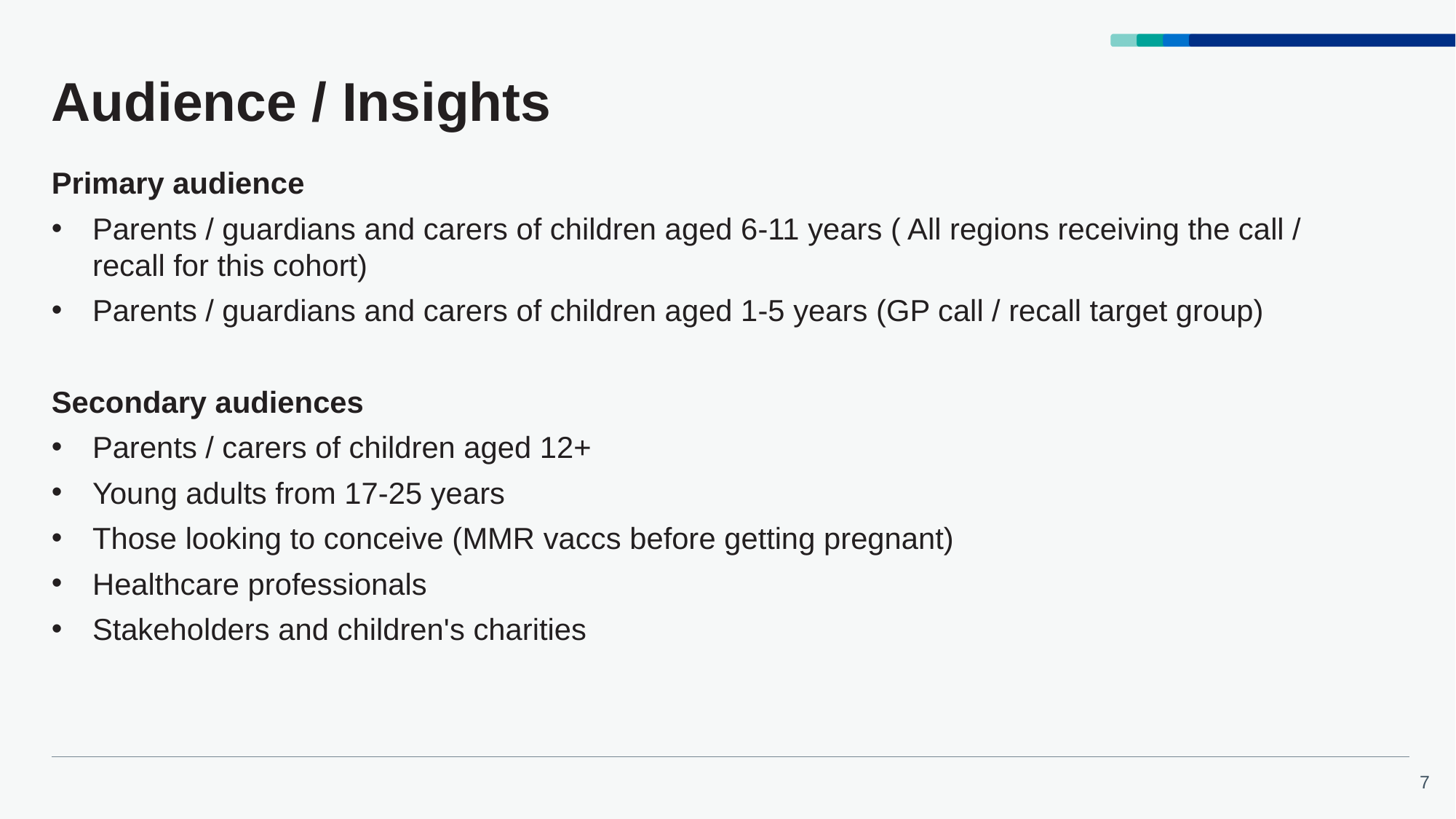

# Audience / Insights
Primary audience
Parents / guardians and carers of children aged 6-11 years ( All regions receiving the call / recall for this cohort)
Parents / guardians and carers of children aged 1-5 years (GP call / recall target group)

Secondary audiences
Parents / carers of children aged 12+
Young adults from 17-25 years
Those looking to conceive (MMR vaccs before getting pregnant)
Healthcare professionals
Stakeholders and children's charities